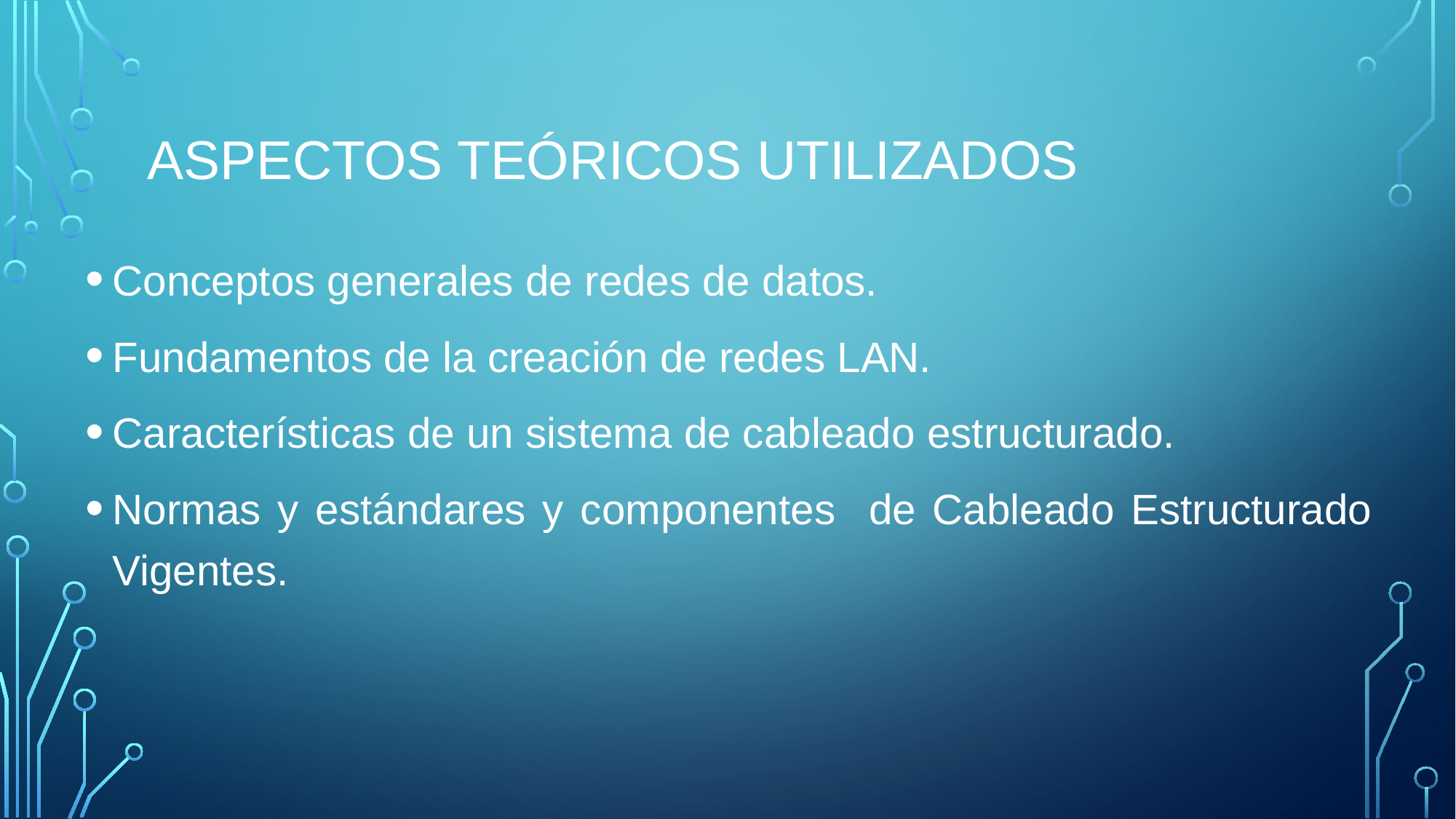

# ASPECTOS TEÓRICOS UTILIZADOS
Conceptos generales de redes de datos.
Fundamentos de la creación de redes LAN.
Características de un sistema de cableado estructurado.
Normas y estándares y componentes  de Cableado Estructurado Vigentes.